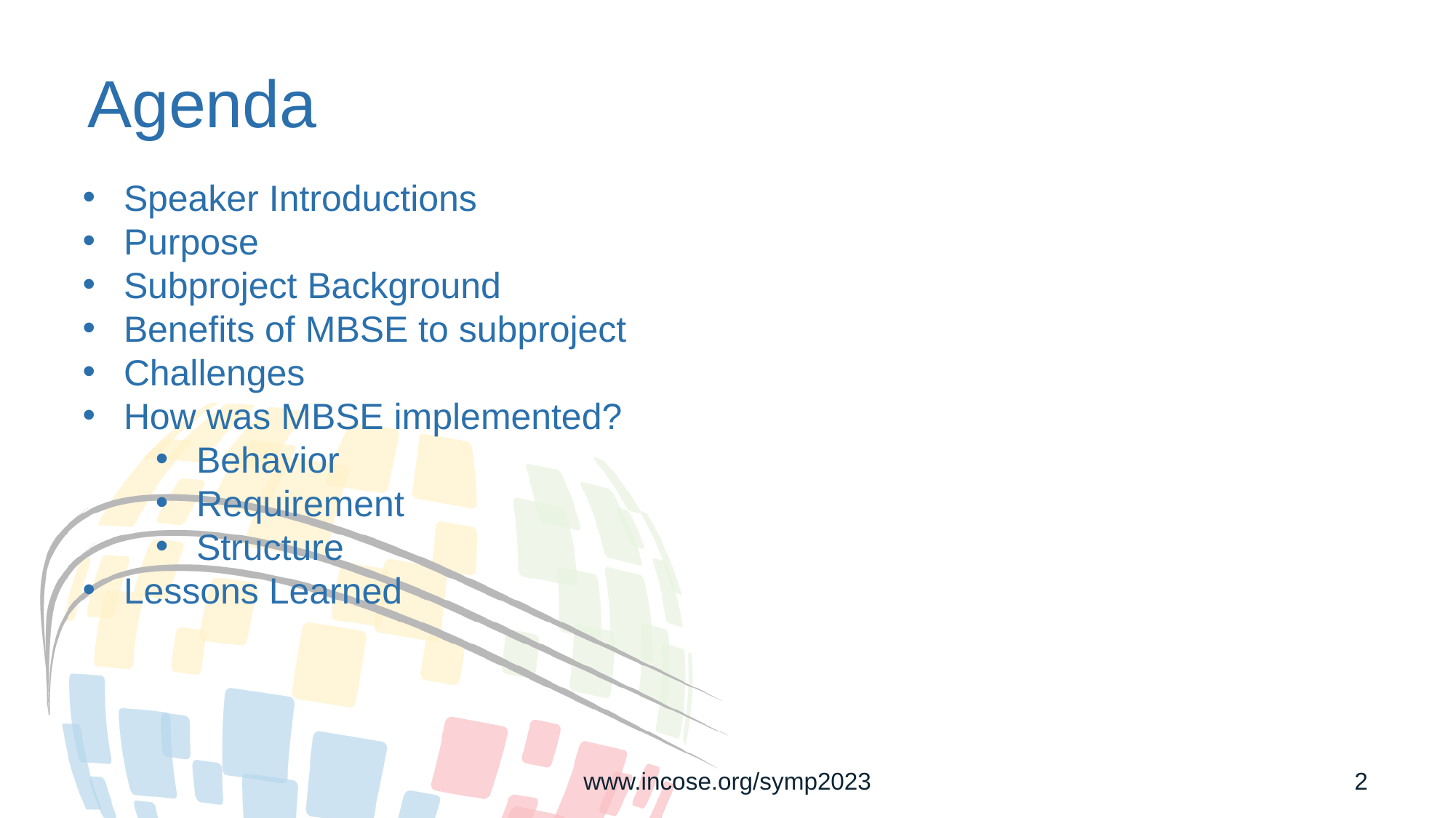

# Agenda
Speaker Introductions
Purpose
Subproject Background
Benefits of MBSE to subproject
Challenges
How was MBSE implemented?
Behavior
Requirement
Structure
Lessons Learned
www.incose.org/symp2023
2